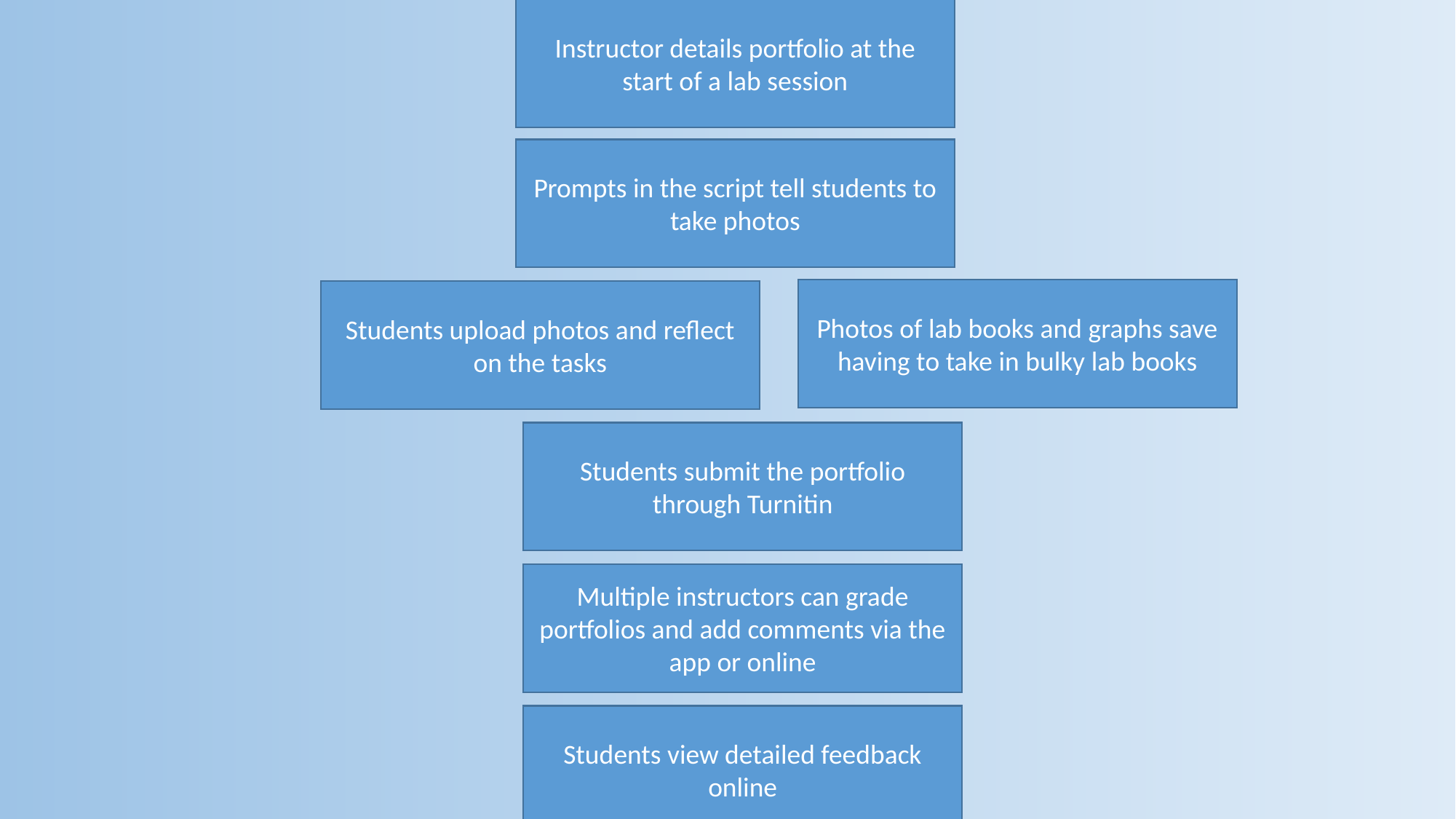

Instructor details portfolio at the start of a lab session
Prompts in the script tell students to take photos
Photos of lab books and graphs save having to take in bulky lab books
Students upload photos and reflect on the tasks
Students submit the portfolio through Turnitin
Multiple instructors can grade portfolios and add comments via the app or online
Students view detailed feedback online